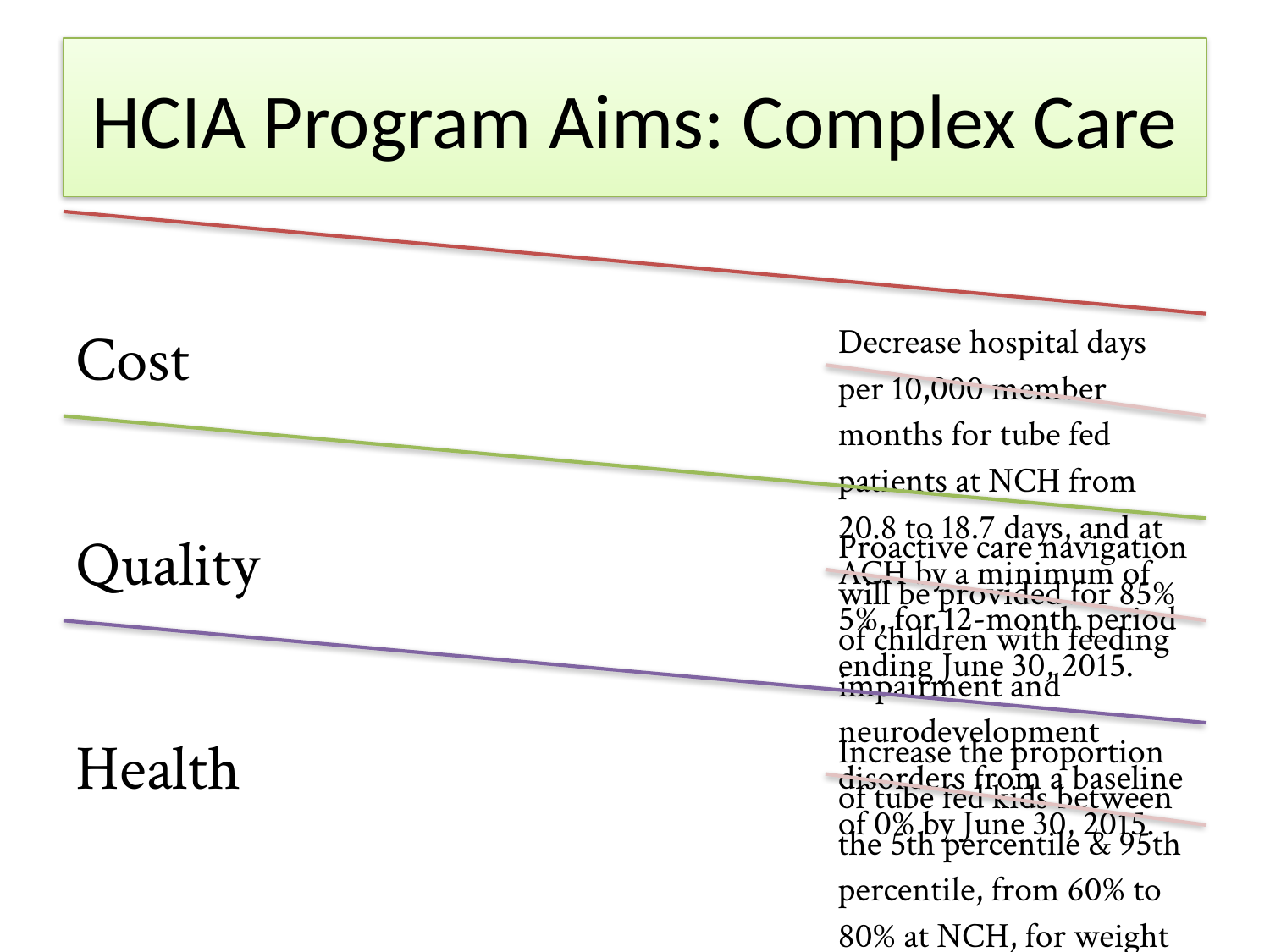

# HCIA Program Aims: Complex Care
Cost
Quality
Health